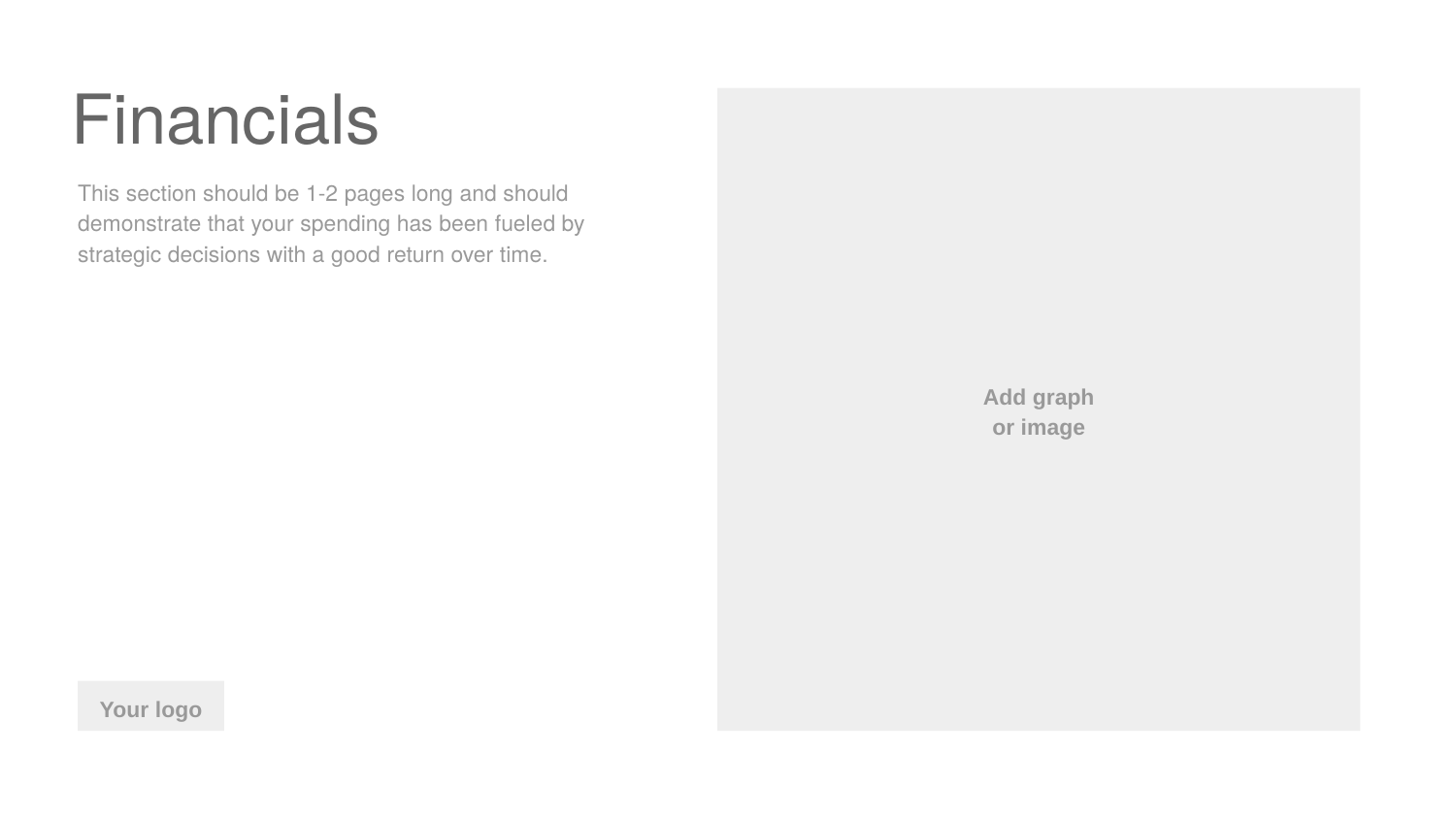

Financials

This section should be 1-2 pages long and should demonstrate that your spending has been fueled by strategic decisions with a good return over time.
Add graph
or image

Your logo